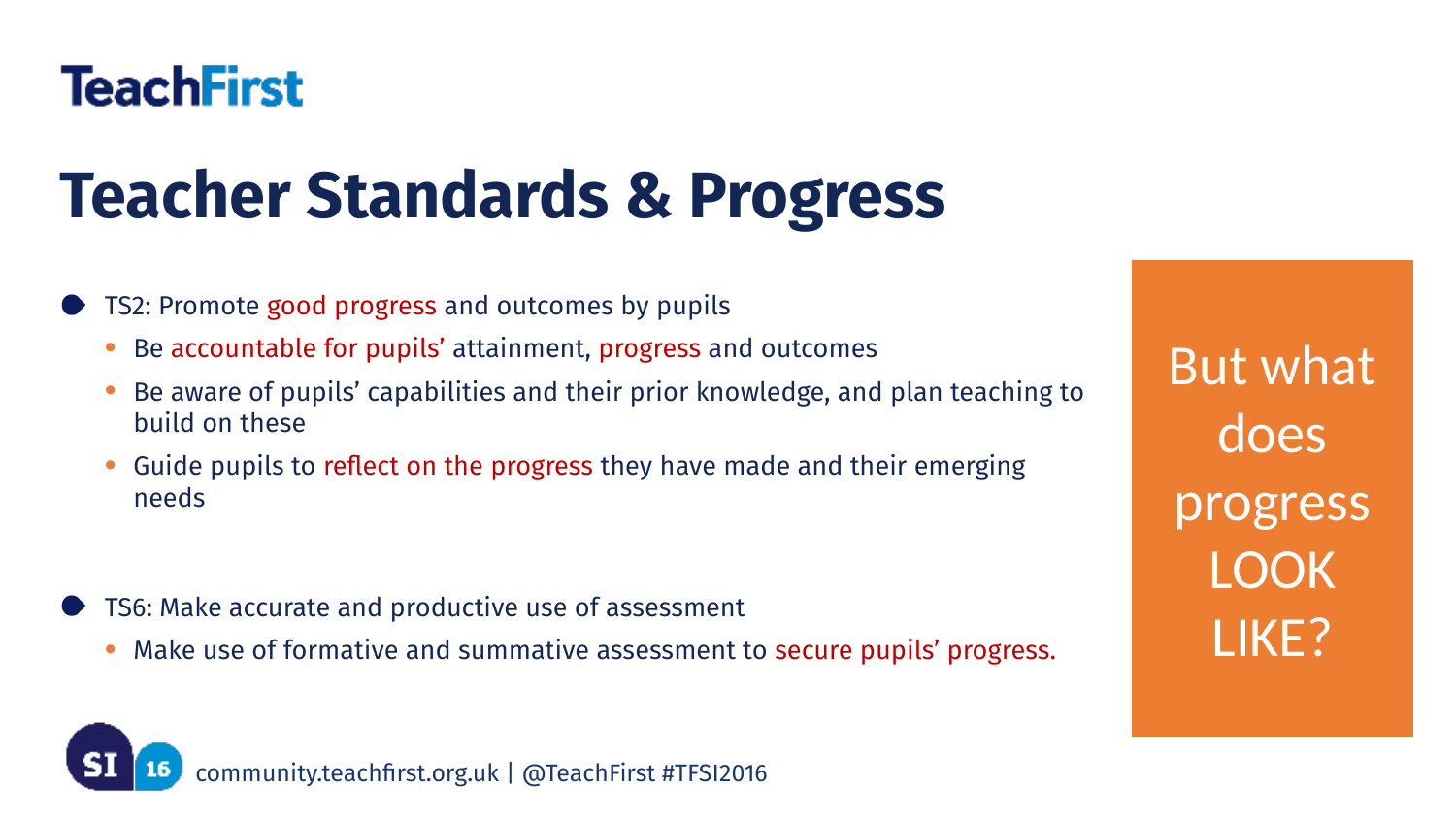

Teacher Standards & Progress
But what does progress LOOK LIKE?
TS2: Promote good progress and outcomes by pupils
Be accountable for pupils’ attainment, progress and outcomes
Be aware of pupils’ capabilities and their prior knowledge, and plan teaching to build on these
Guide pupils to reflect on the progress they have made and their emerging needs

TS6: Make accurate and productive use of assessment
Make use of formative and summative assessment to secure pupils’ progress.